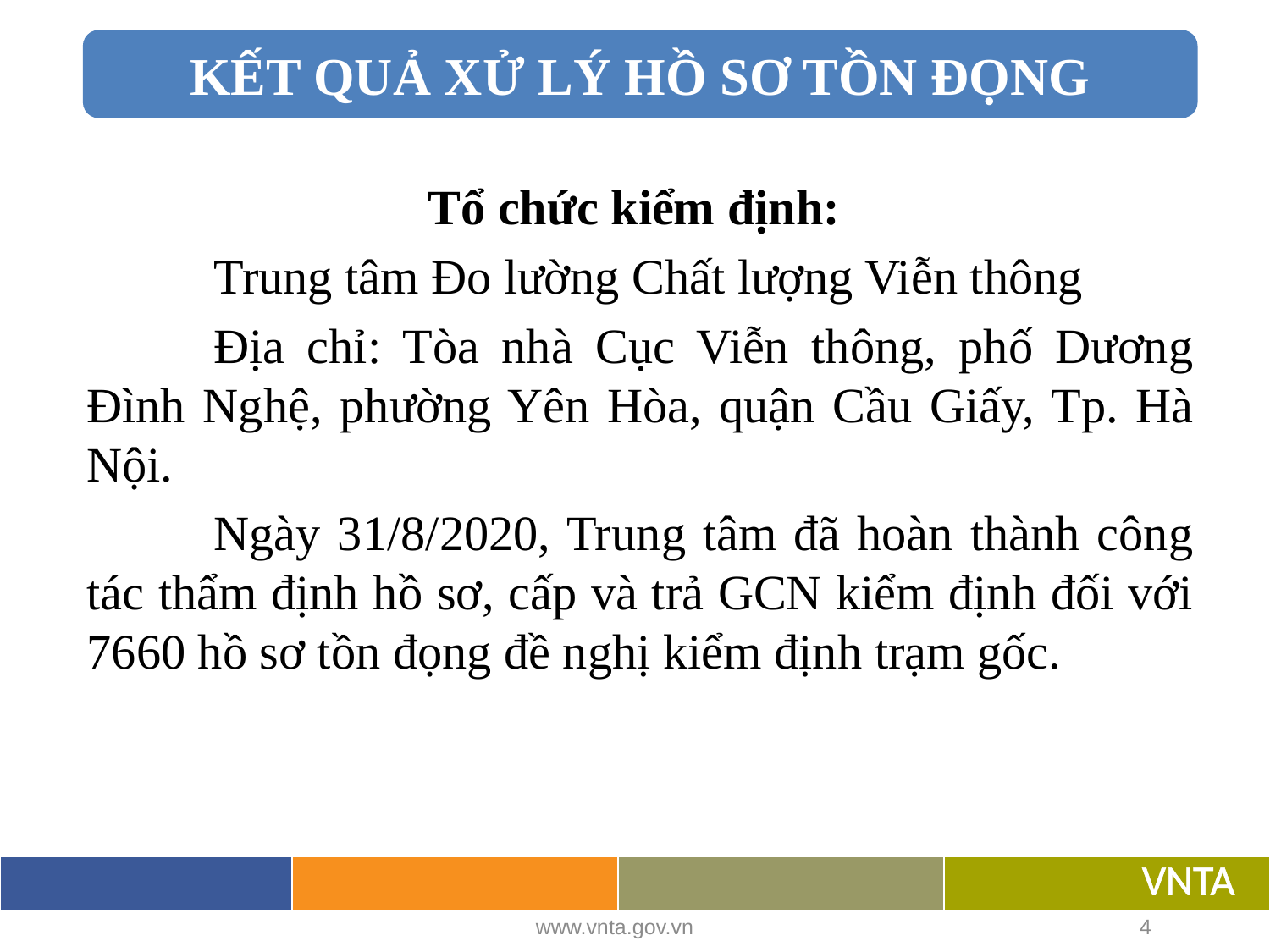

KẾT QUẢ XỬ LÝ HỒ SƠ TỒN ĐỌNG
Tổ chức kiểm định:
	Trung tâm Đo lường Chất lượng Viễn thông
	Địa chỉ: Tòa nhà Cục Viễn thông, phố Dương Đình Nghệ, phường Yên Hòa, quận Cầu Giấy, Tp. Hà Nội.
	Ngày 31/8/2020, Trung tâm đã hoàn thành công tác thẩm định hồ sơ, cấp và trả GCN kiểm định đối với 7660 hồ sơ tồn đọng đề nghị kiểm định trạm gốc.

www.vnta.gov.vn
4